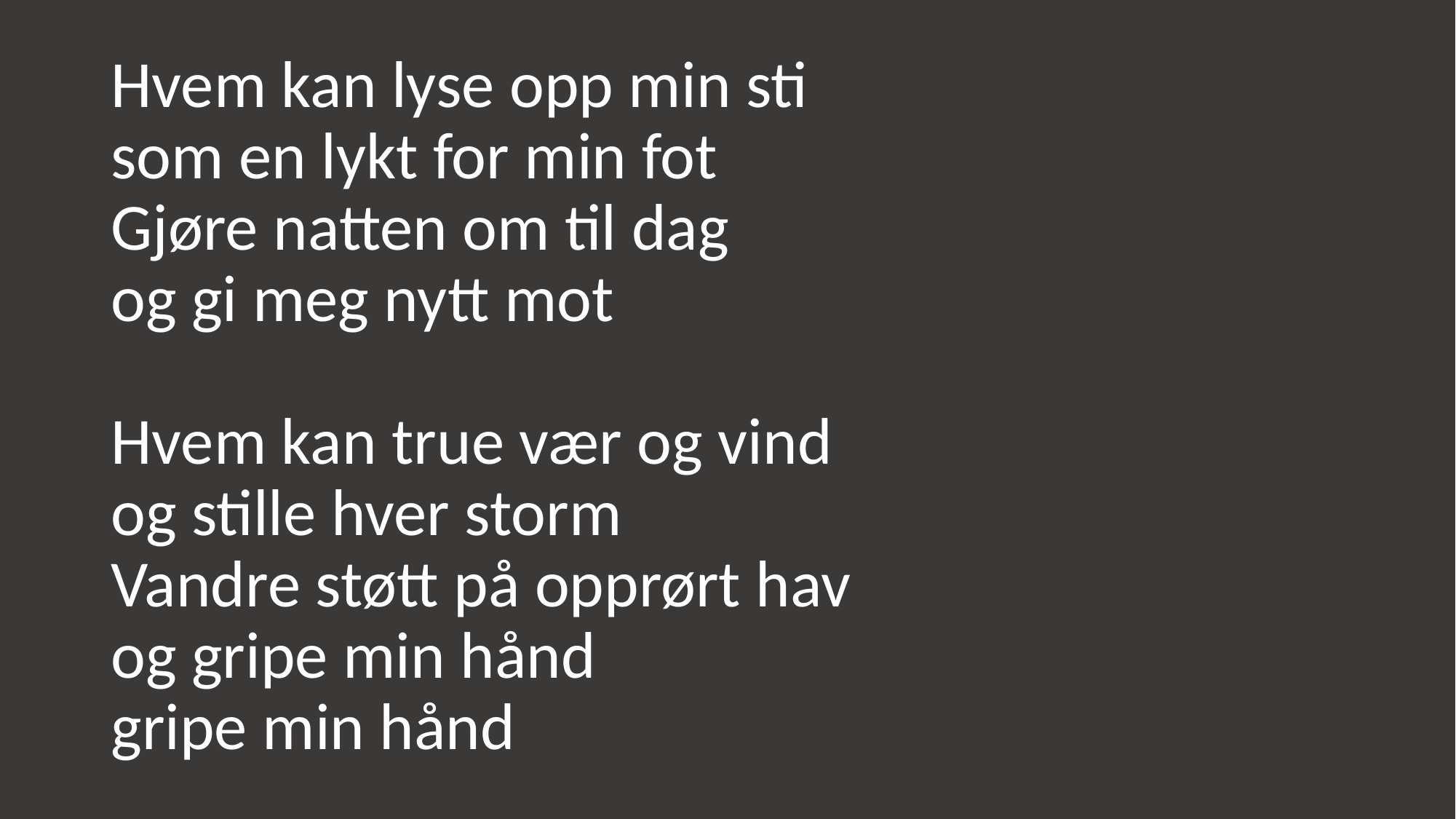

# Hvem kan lyse opp min sti som en lykt for min fot Gjøre natten om til dag og gi meg nytt mot Hvem kan true vær og vind og stille hver storm Vandre støtt på opprørt hav og gripe min hånd gripe min hånd